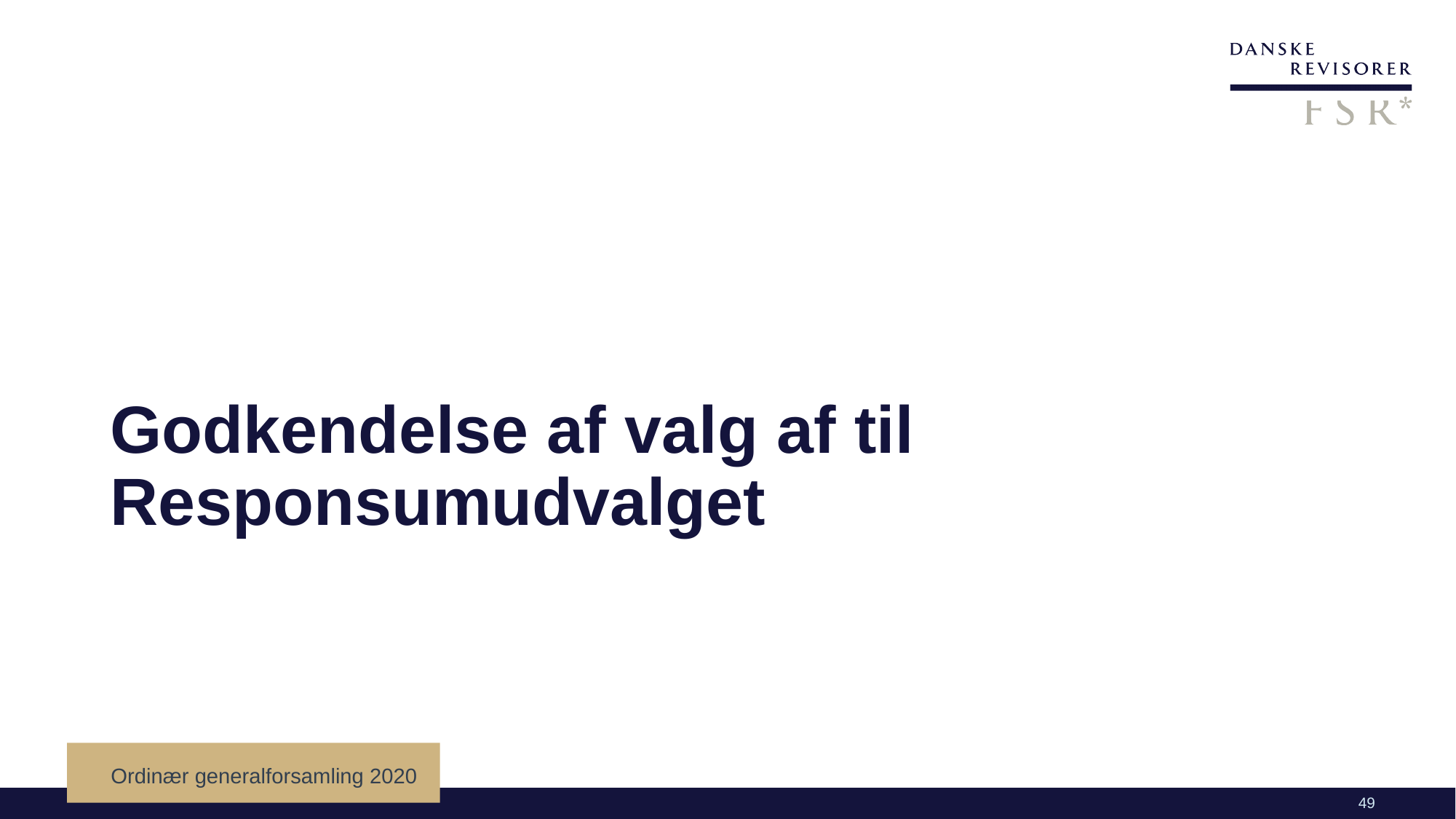

# Godkendelse af valg af til Responsumudvalget
Ordinær generalforsamling 2020